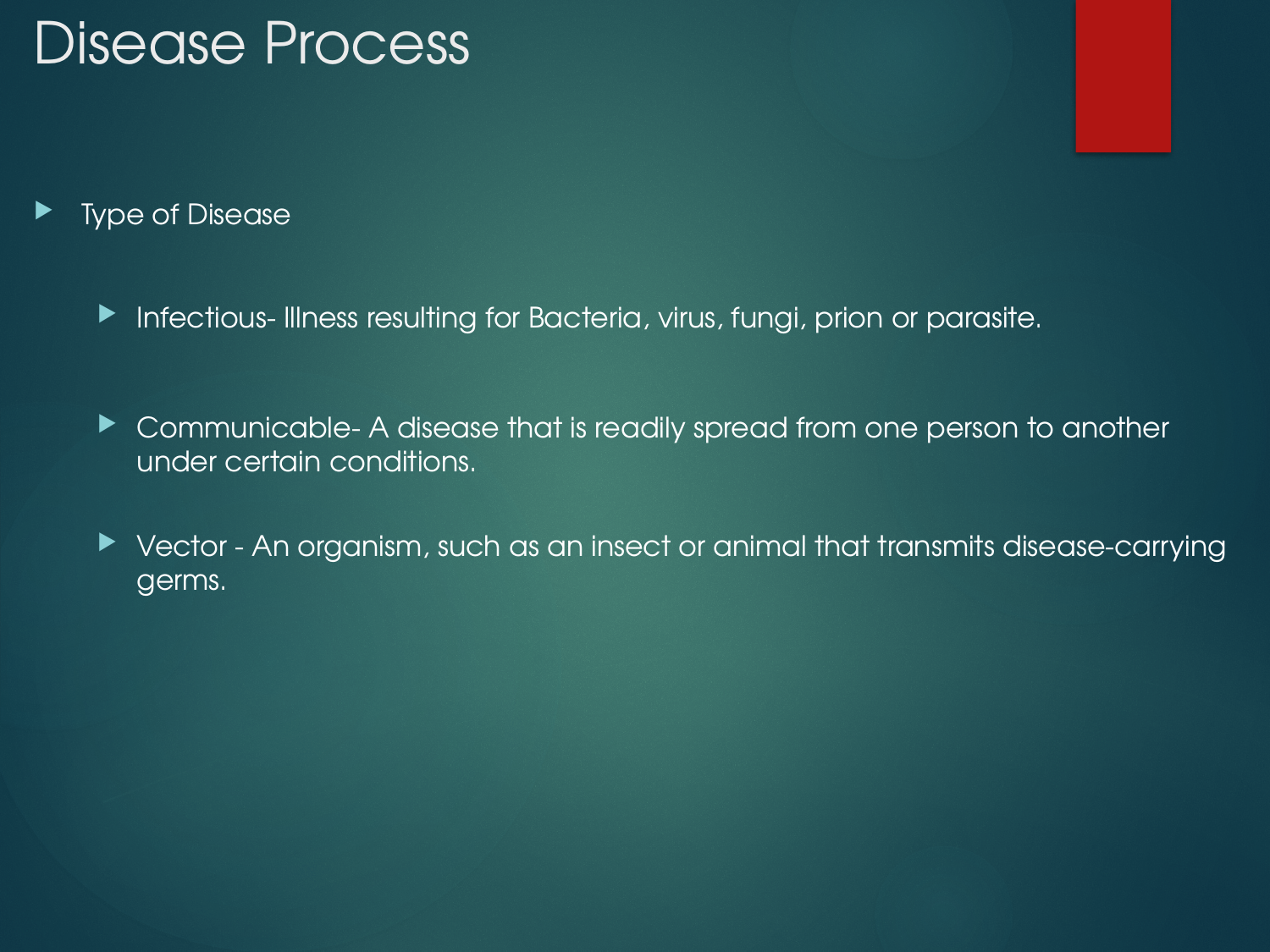

# Disease Process
Type of Disease

Infectious- Illness resulting for Bacteria, virus, fungi, prion or parasite.

Communicable- A disease that is readily spread from one person to another under certain conditions.
Vector - An organism, such as an insect or animal that transmits disease-carrying germs.